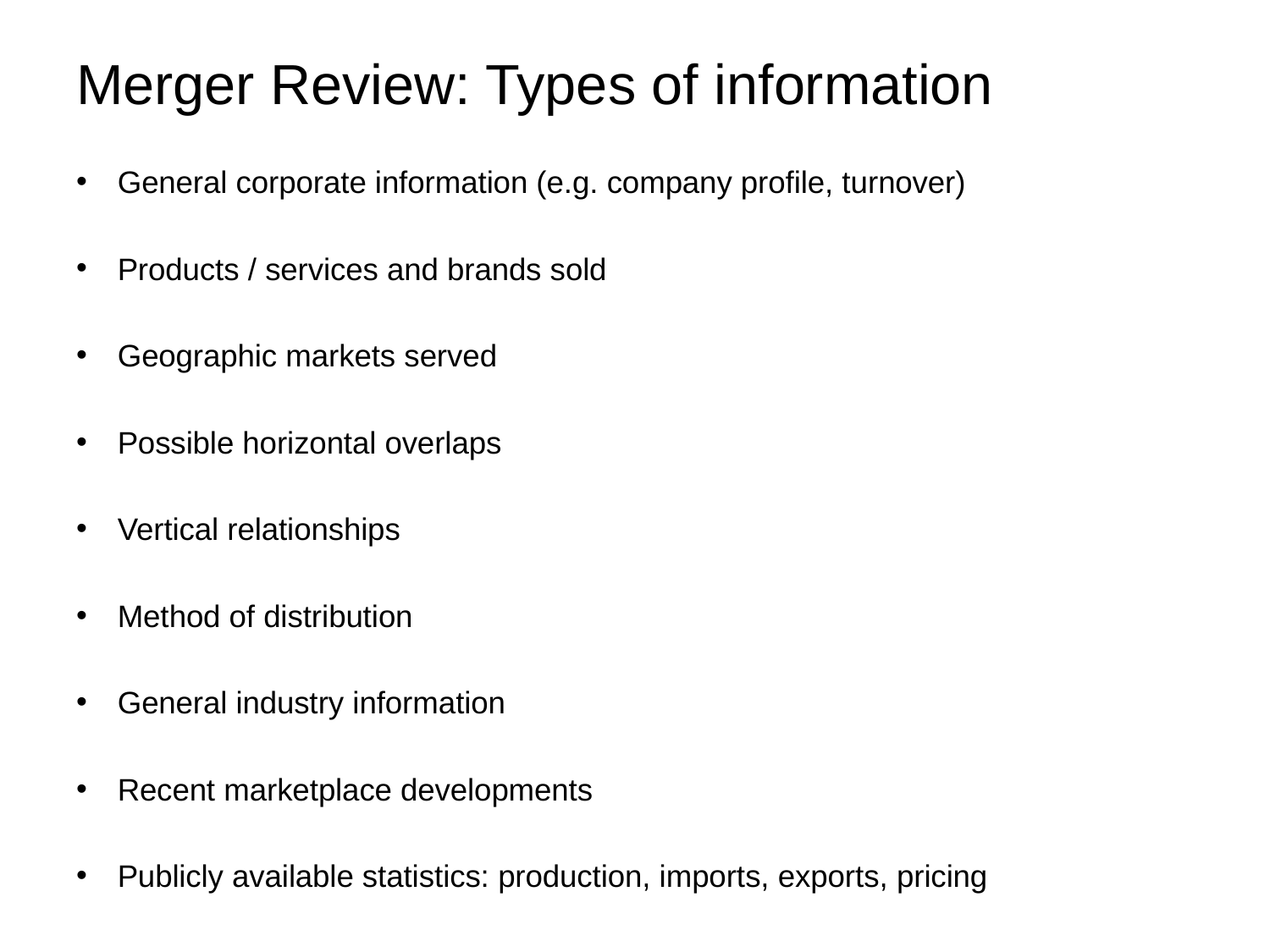

# Merger Review: Types of information
General corporate information (e.g. company profile, turnover)

Products / services and brands sold

Geographic markets served

Possible horizontal overlaps

Vertical relationships

Method of distribution

General industry information

Recent marketplace developments

Publicly available statistics: production, imports, exports, pricing